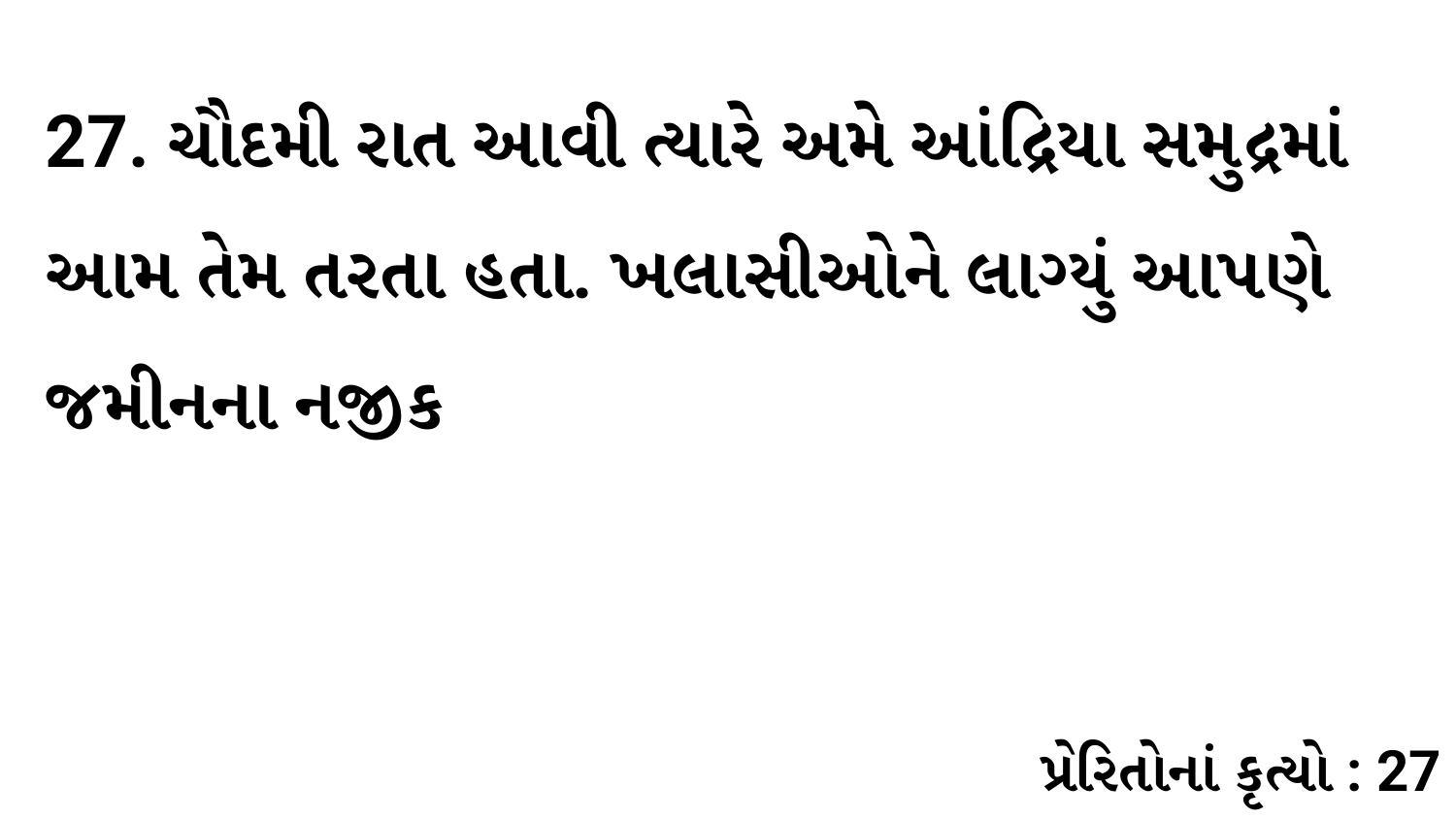

27. ચૌદમી રાત આવી ત્યારે અમે આંદ્રિયા સમુદ્રમાં આમ તેમ તરતા હતા. ખલાસીઓને લાગ્યું આપણે જમીનના નજીક
પ્રેરિતોનાં કૃત્યો : 27